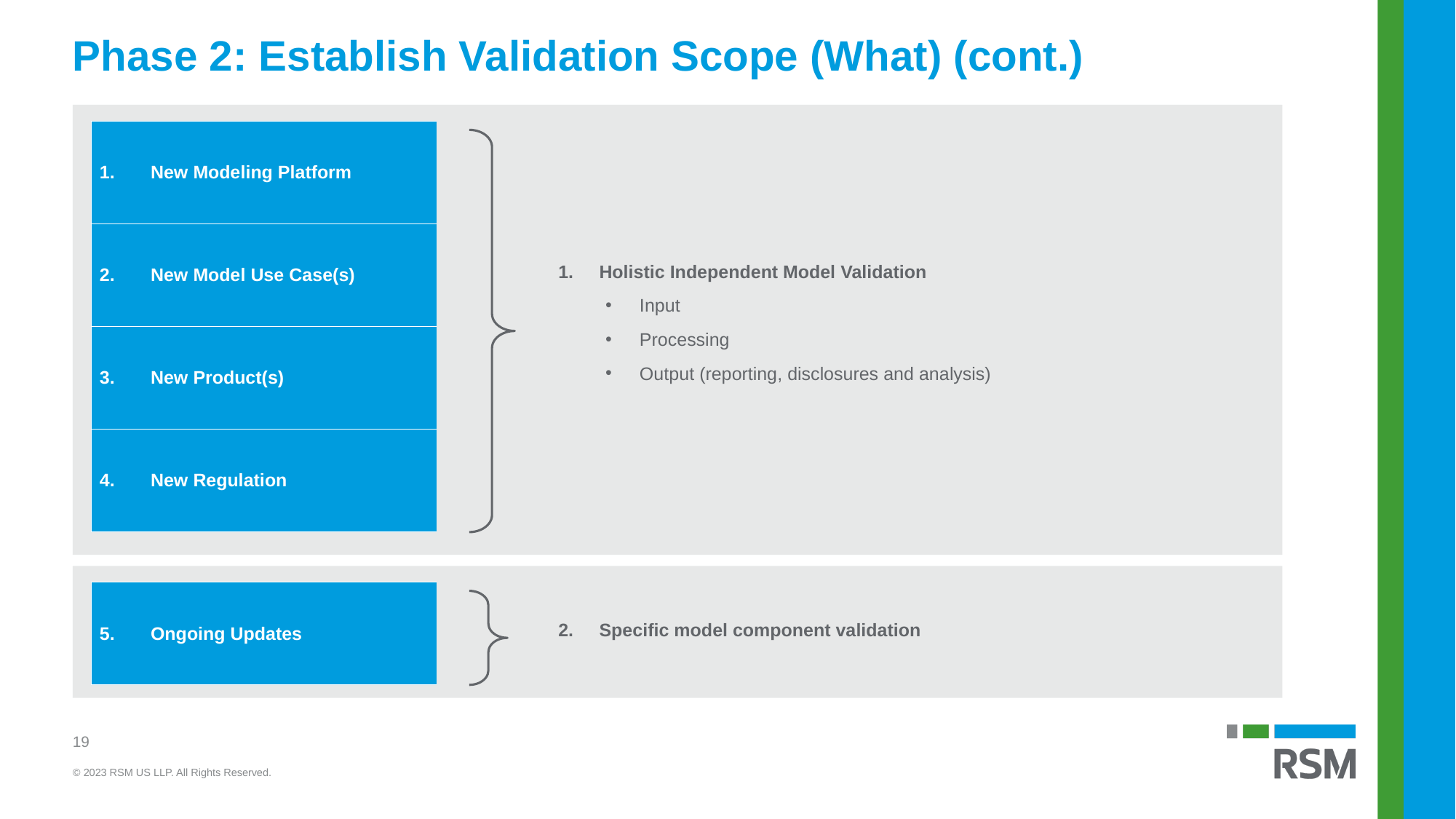

# Phase 2: Establish Validation Scope (What) (cont.)

| 1. | New Modeling Platform |
| --- | --- |
| 2. | New Model Use Case(s) |
| 3. | New Product(s) |
| 4. | New Regulation |

Holistic Independent Model Validation
Input
Processing
Output (reporting, disclosures and analysis)

| 5. | Ongoing Updates |
| --- | --- |

Specific model component validation